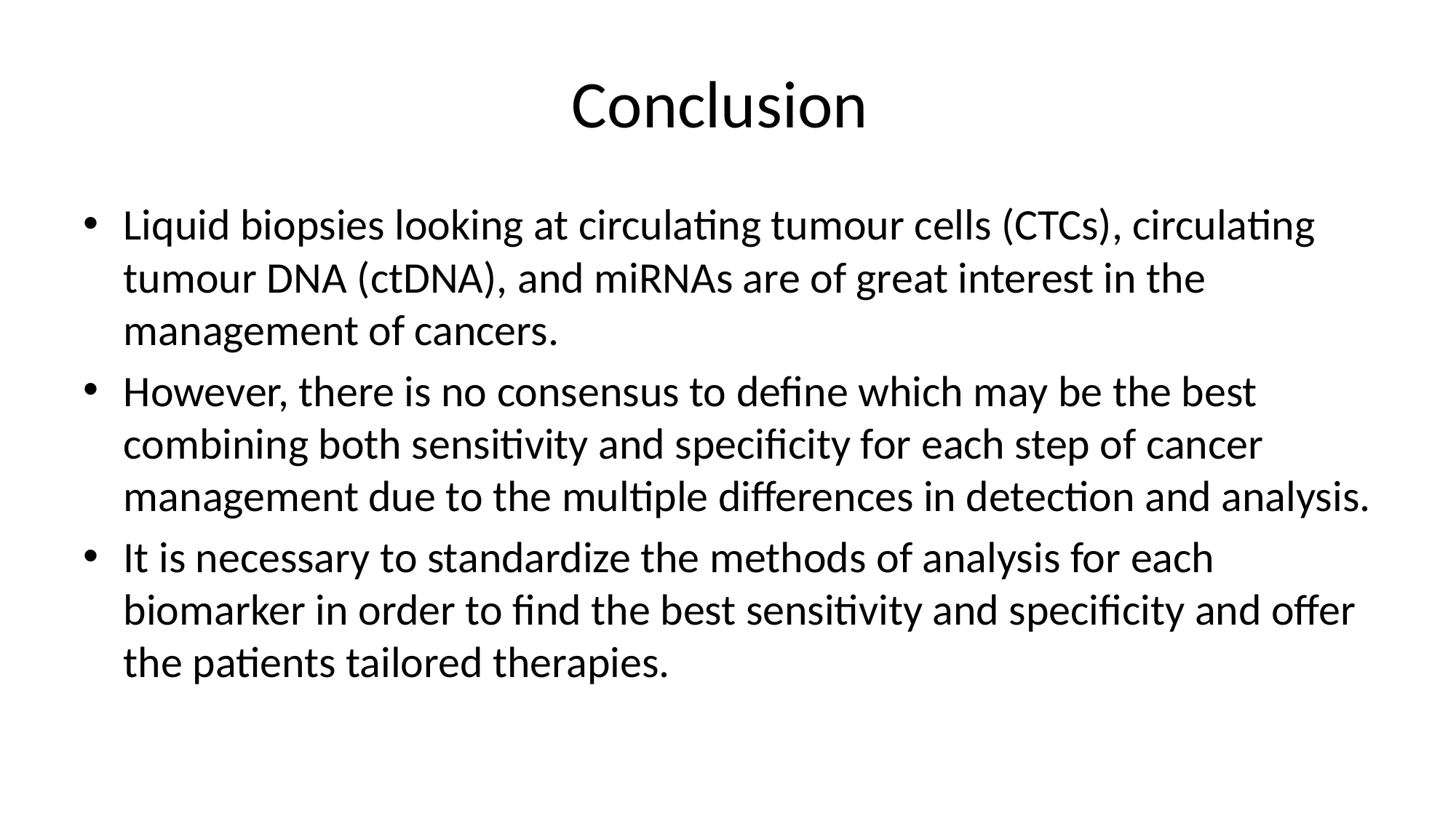

# Conclusion
Liquid biopsies looking at circulating tumour cells (CTCs), circulating tumour DNA (ctDNA), and miRNAs are of great interest in the management of cancers.
However, there is no consensus to define which may be the best combining both sensitivity and specificity for each step of cancer management due to the multiple differences in detection and analysis.
It is necessary to standardize the methods of analysis for each biomarker in order to find the best sensitivity and specificity and offer the patients tailored therapies.